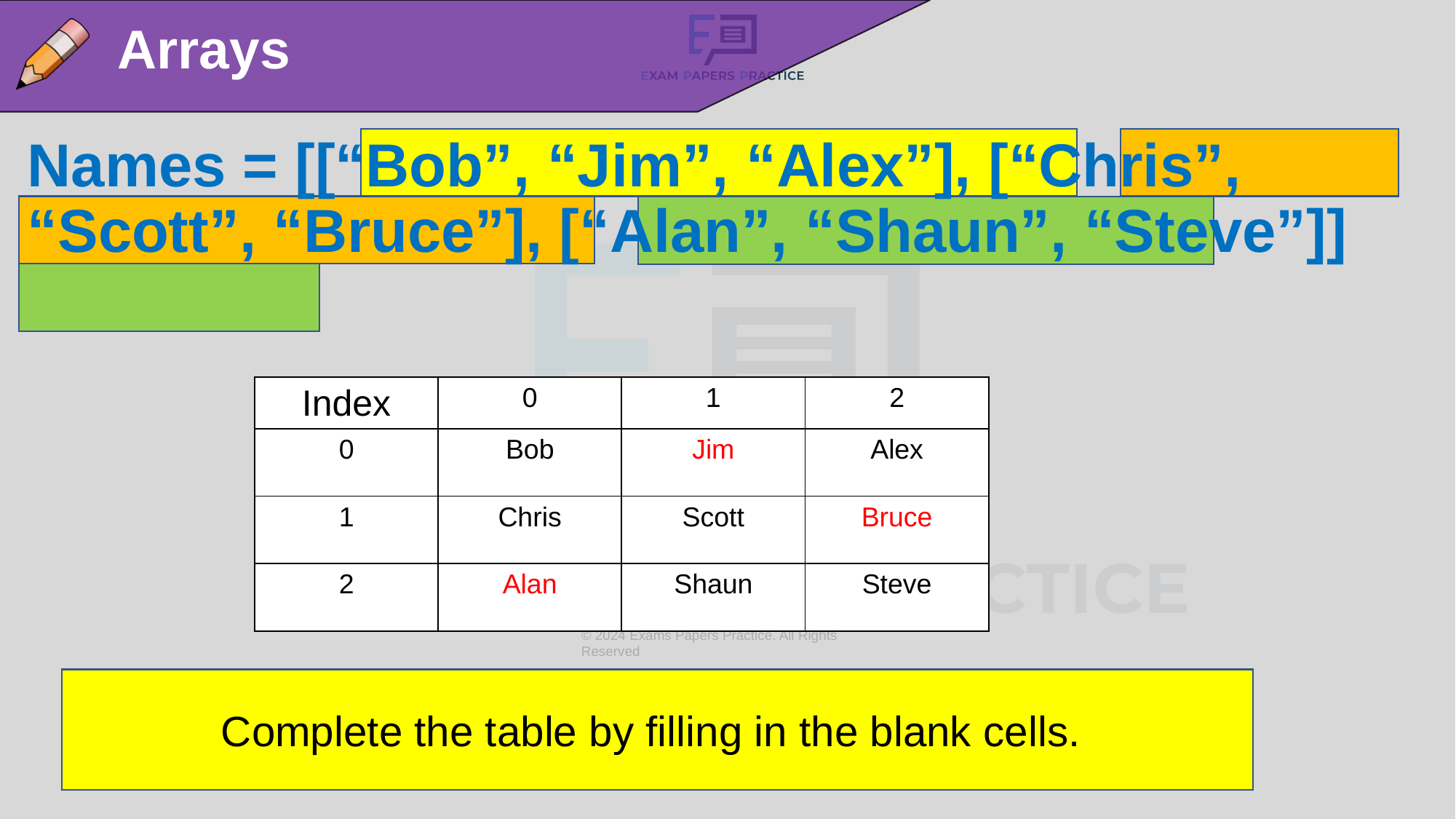

Arrays

Names = [[“Bob”, “Jim”, “Alex”], [“Chris”, “Scott”, “Bruce”], [“Alan”, “Shaun”, “Steve”]]

| Index | 0 | 1 | 2 |
| --- | --- | --- | --- |
| 0 | Bob | Jim | Alex |
| 1 | Chris | Scott | Bruce |
| 2 | Alan | Shaun | Steve |
Complete the table by filling in the blank cells.